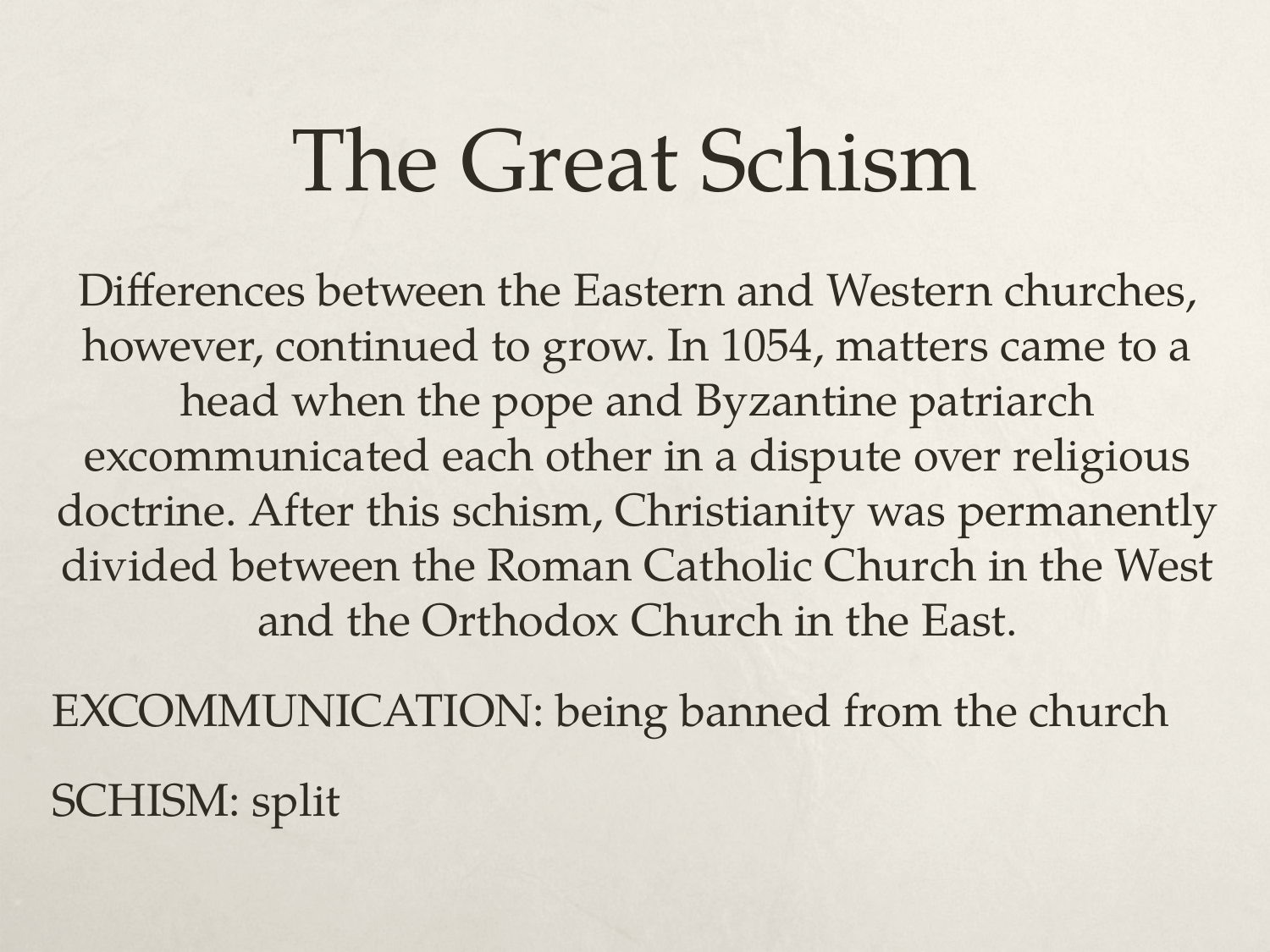

# The Great Schism
Differences between the Eastern and Western churches, however, continued to grow. In 1054, matters came to a head when the pope and Byzantine patriarch excommunicated each other in a dispute over religious doctrine. After this schism, Christianity was permanently divided between the Roman Catholic Church in the West and the Orthodox Church in the East.
EXCOMMUNICATION: being banned from the church
SCHISM: split